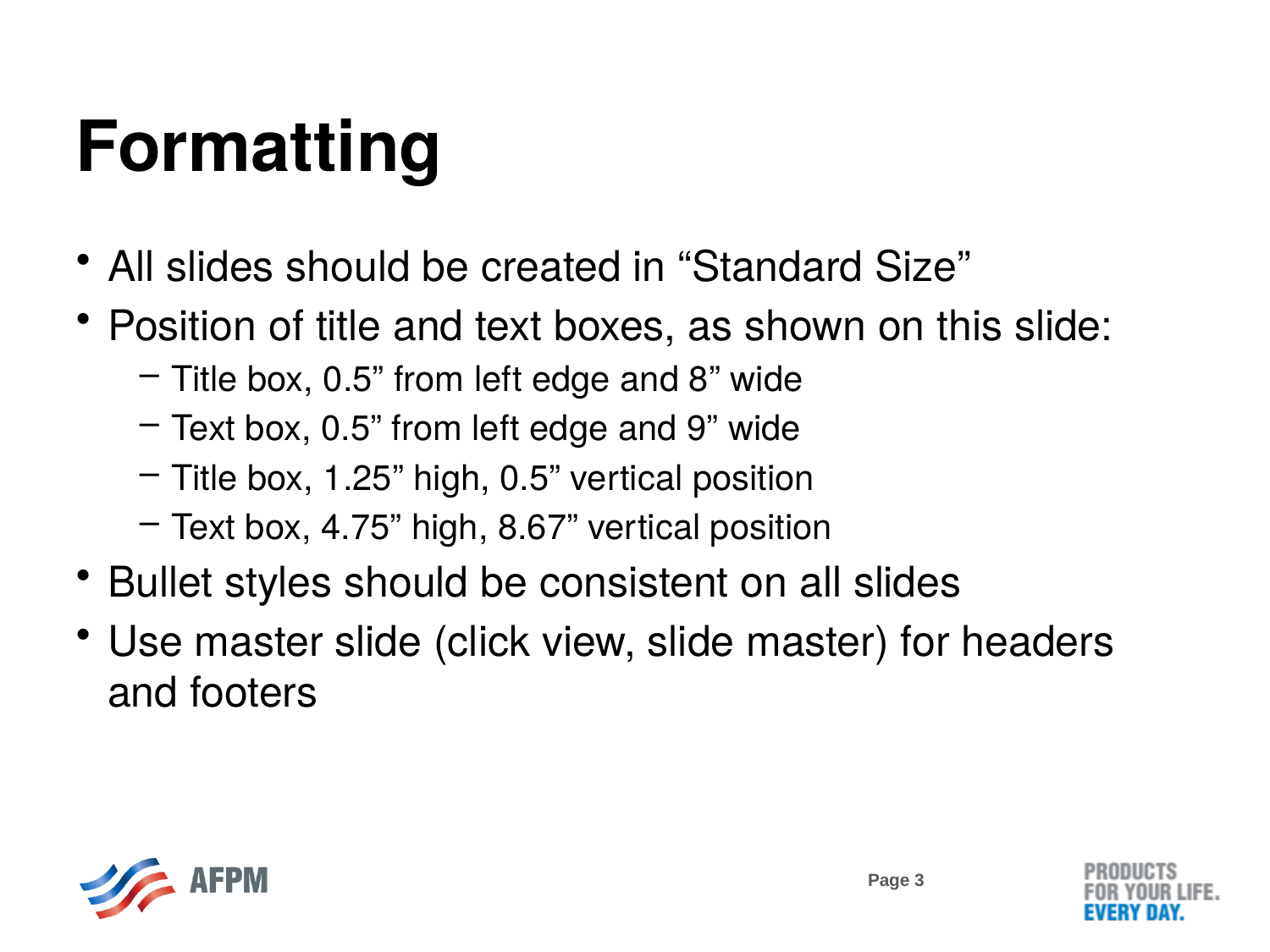

Formatting
All slides should be created in “Standard Size”
Position of title and text boxes, as shown on this slide:
Title box, 0.5” from left edge and 8” wide
Text box, 0.5” from left edge and 9” wide
Title box, 1.25” high, 0.5” vertical position
Text box, 4.75” high, 8.67” vertical position
Bullet styles should be consistent on all slides
Use master slide (click view, slide master) for headers and footers